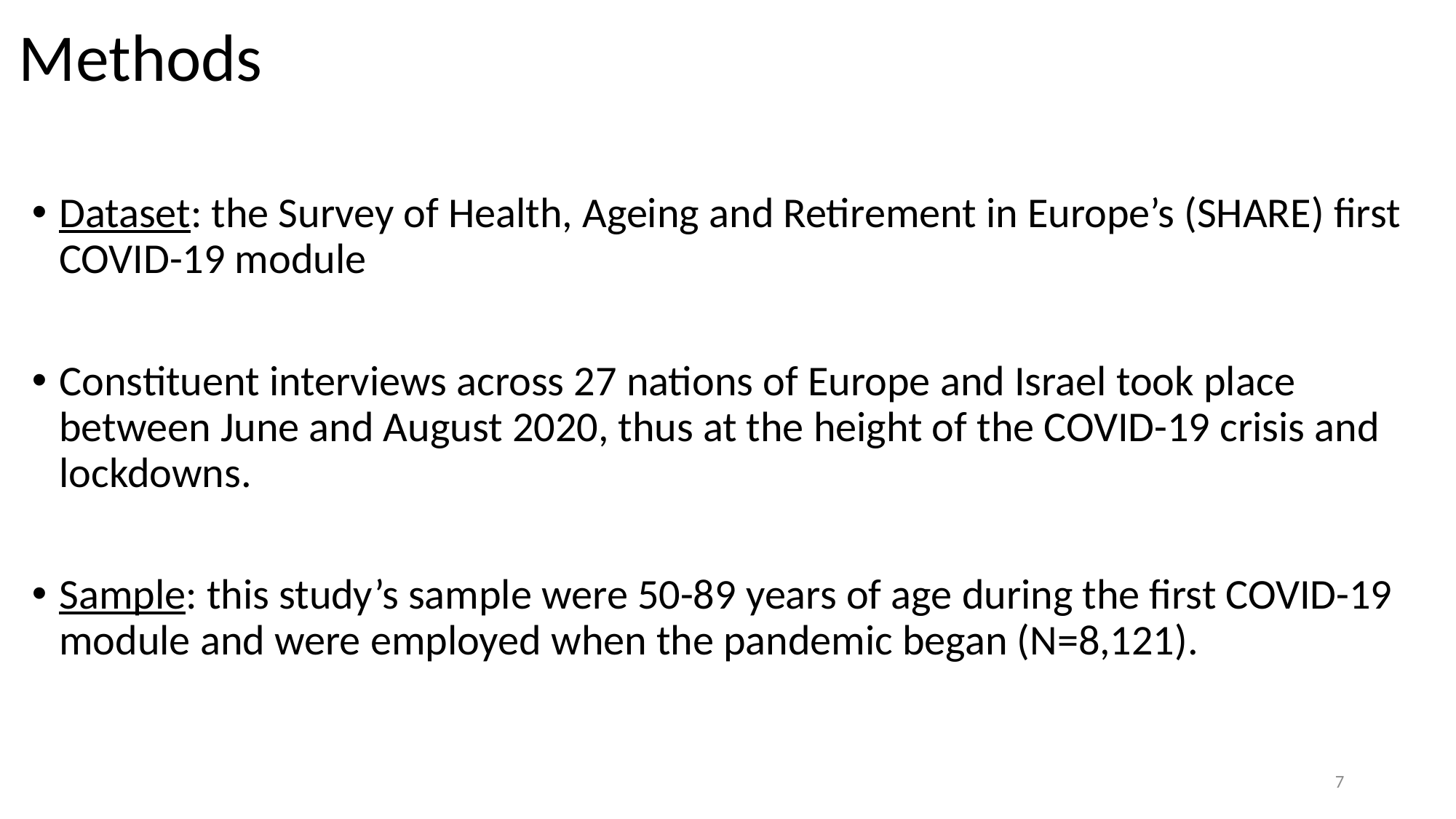

# Methods

Dataset: the Survey of Health, Ageing and Retirement in Europe’s (SHARE) first COVID-19 module

Constituent interviews across 27 nations of Europe and Israel took place between June and August 2020, thus at the height of the COVID-19 crisis and lockdowns.

Sample: this study’s sample were 50-89 years of age during the first COVID-19 module and were employed when the pandemic began (N=8,121).
7